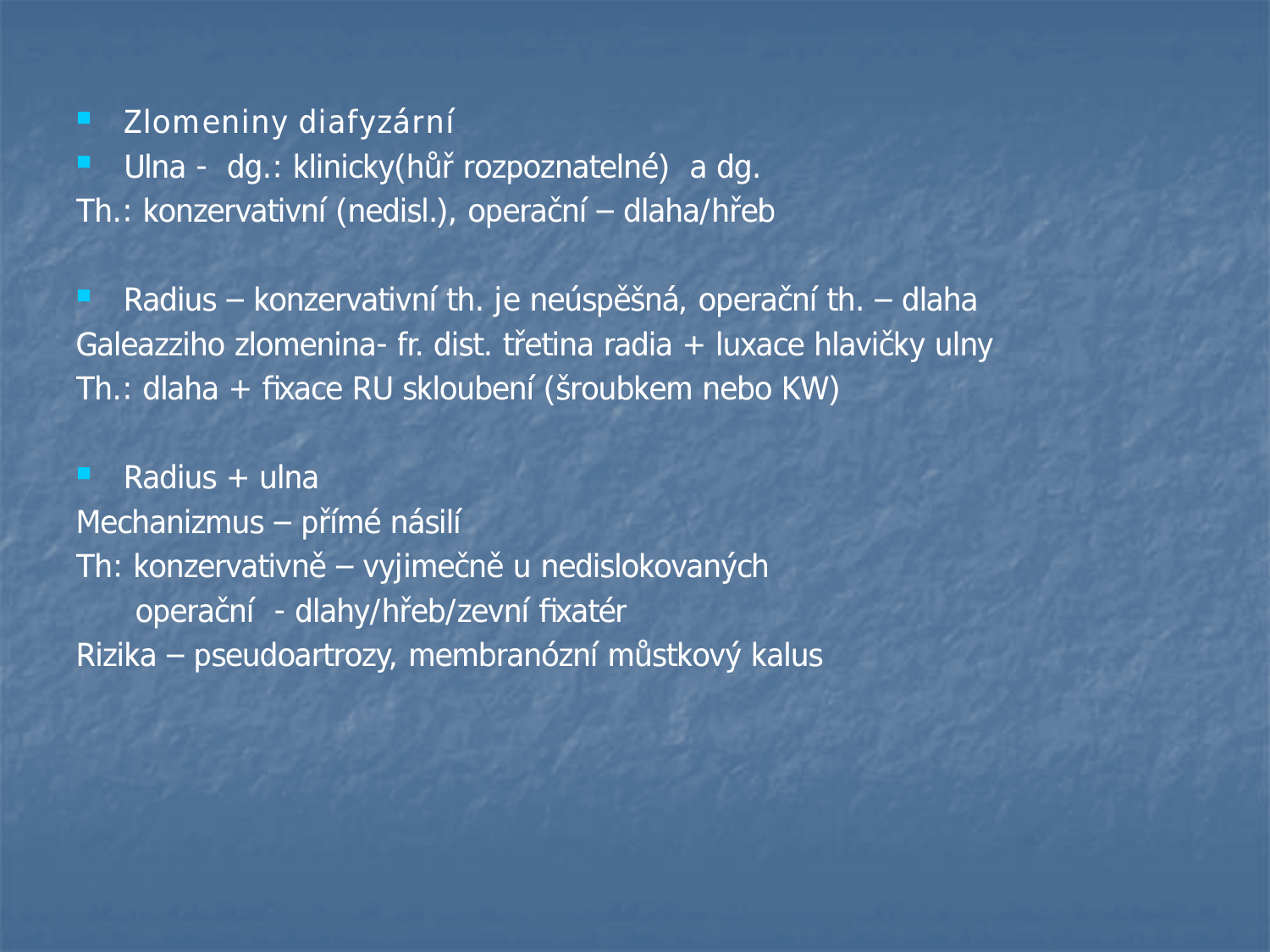

#
Zlomeniny diafyzární
Ulna -  dg.: klinicky(hůř rozpoznatelné)  a dg.
Th.: konzervativní (nedisl.), operační – dlaha/hřeb

Radius – konzervativní th. je neúspěšná, operační th. – dlaha
Galeazziho zlomenina- fr. dist. třetina radia + luxace hlavičky ulny
Th.: dlaha + fixace RU skloubení (šroubkem nebo KW)

Radius + ulna
Mechanizmus – přímé násilí
Th: konzervativně – vyjimečně u nedislokovaných
      operační  - dlahy/hřeb/zevní fixatér
Rizika – pseudoartrozy, membranózní můstkový kalus